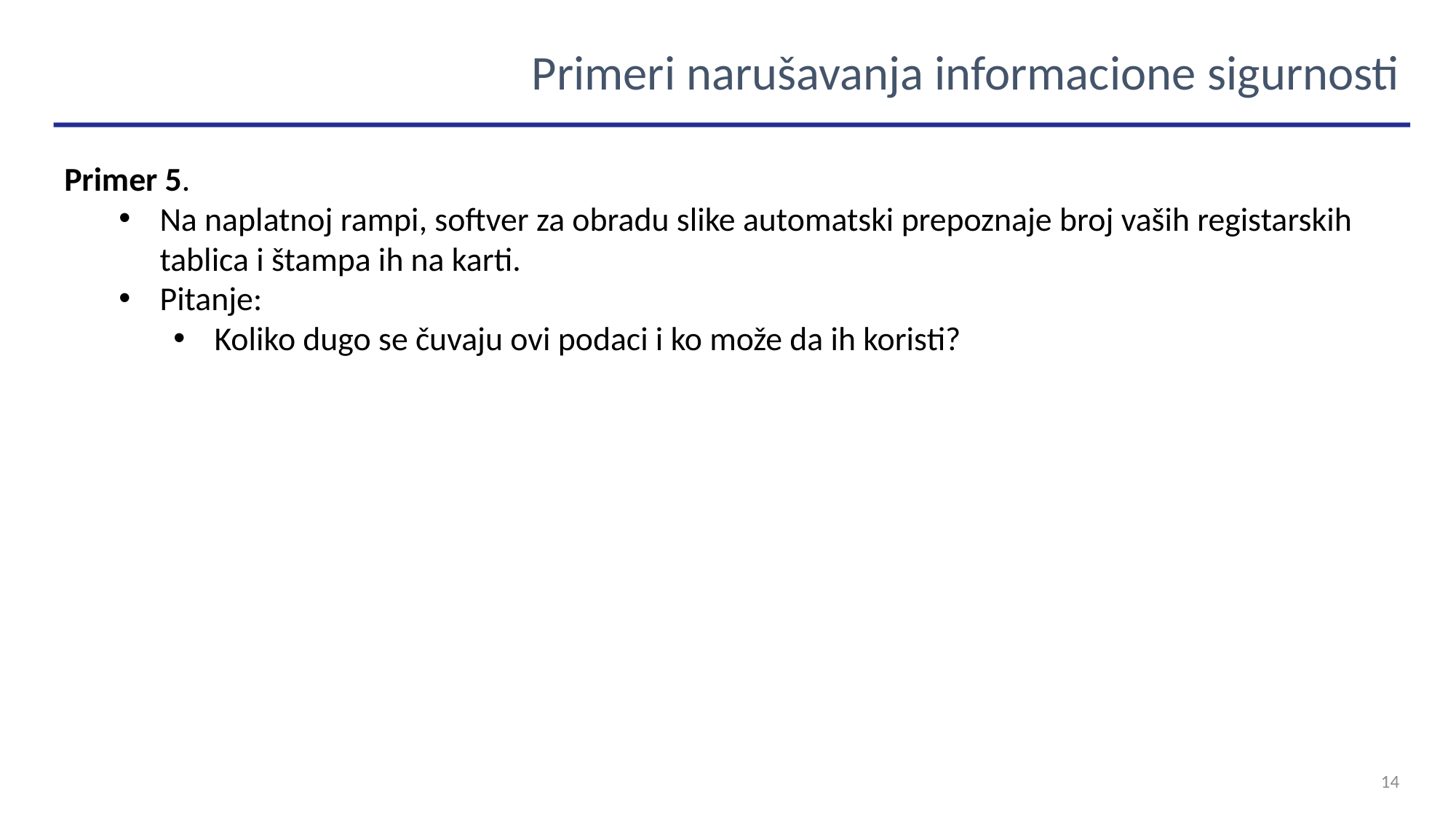

Primeri narušavanja informacione sigurnosti

Primer 5.
Na naplatnoj rampi, softver za obradu slike automatski prepoznaje broj vaših registarskih tablica i štampa ih na karti.
Pitanje:
Koliko dugo se čuvaju ovi podaci i ko može da ih koristi?

14